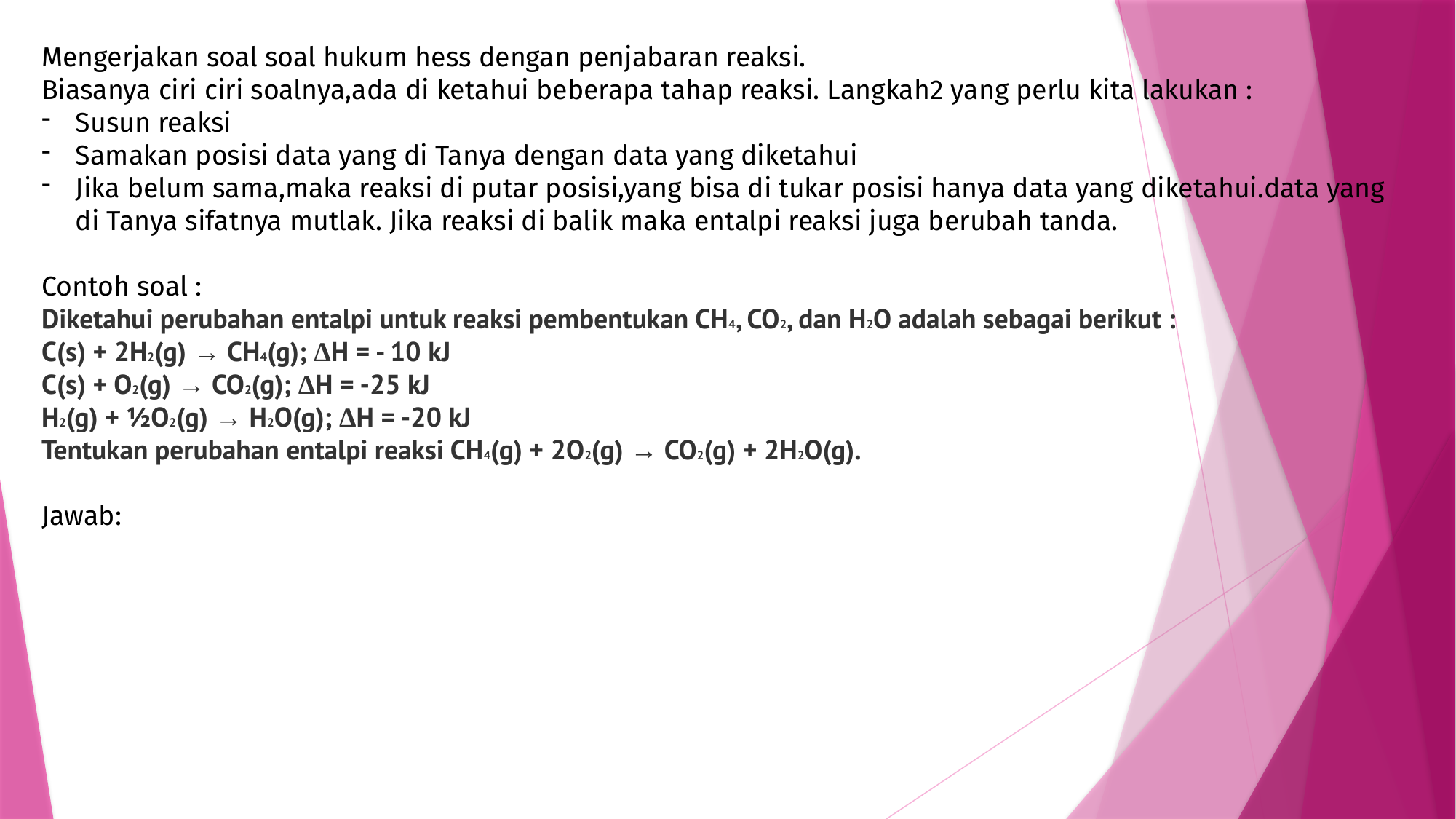

Mengerjakan soal soal hukum hess dengan penjabaran reaksi.
Biasanya ciri ciri soalnya,ada di ketahui beberapa tahap reaksi. Langkah2 yang perlu kita lakukan :
Susun reaksi
Samakan posisi data yang di Tanya dengan data yang diketahui
Jika belum sama,maka reaksi di putar posisi,yang bisa di tukar posisi hanya data yang diketahui.data yang di Tanya sifatnya mutlak. Jika reaksi di balik maka entalpi reaksi juga berubah tanda.

Contoh soal :
Diketahui perubahan entalpi untuk reaksi pembentukan CH4, CO2, dan H2O adalah sebagai berikut :
C(s) + 2H2(g) → CH4(g); ∆H = - 10 kJ
C(s) + O2(g) → CO2(g); ∆H = -25 kJ
H2(g) + ½O2(g) → H2O(g); ∆H = -20 kJ
Tentukan perubahan entalpi reaksi CH4(g) + 2O2(g) → CO2(g) + 2H2O(g).

Jawab: